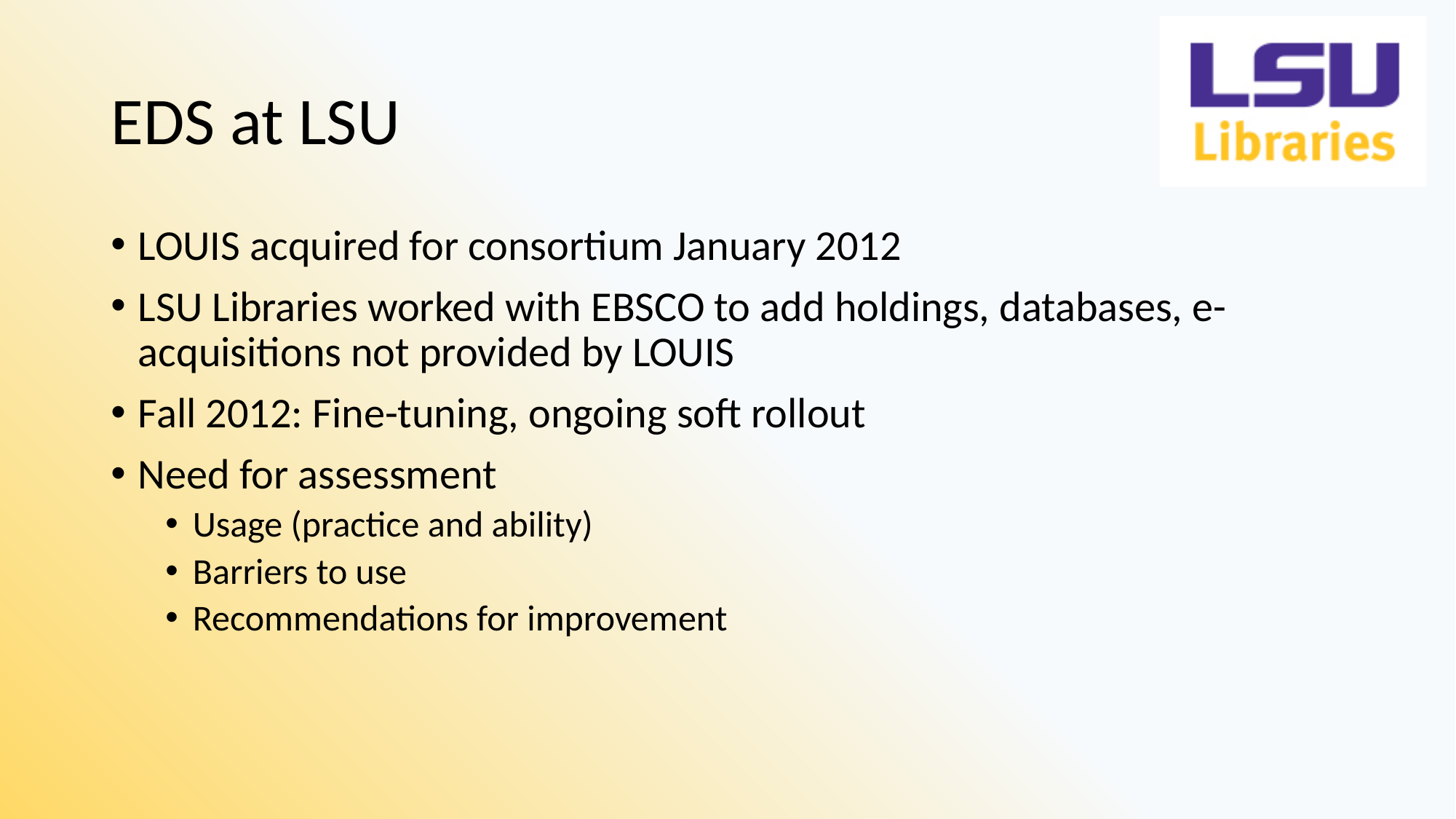

# EDS at LSU
LOUIS acquired for consortium January 2012
LSU Libraries worked with EBSCO to add holdings, databases, e-acquisitions not provided by LOUIS
Fall 2012: Fine-tuning, ongoing soft rollout
Need for assessment
Usage (practice and ability)
Barriers to use
Recommendations for improvement